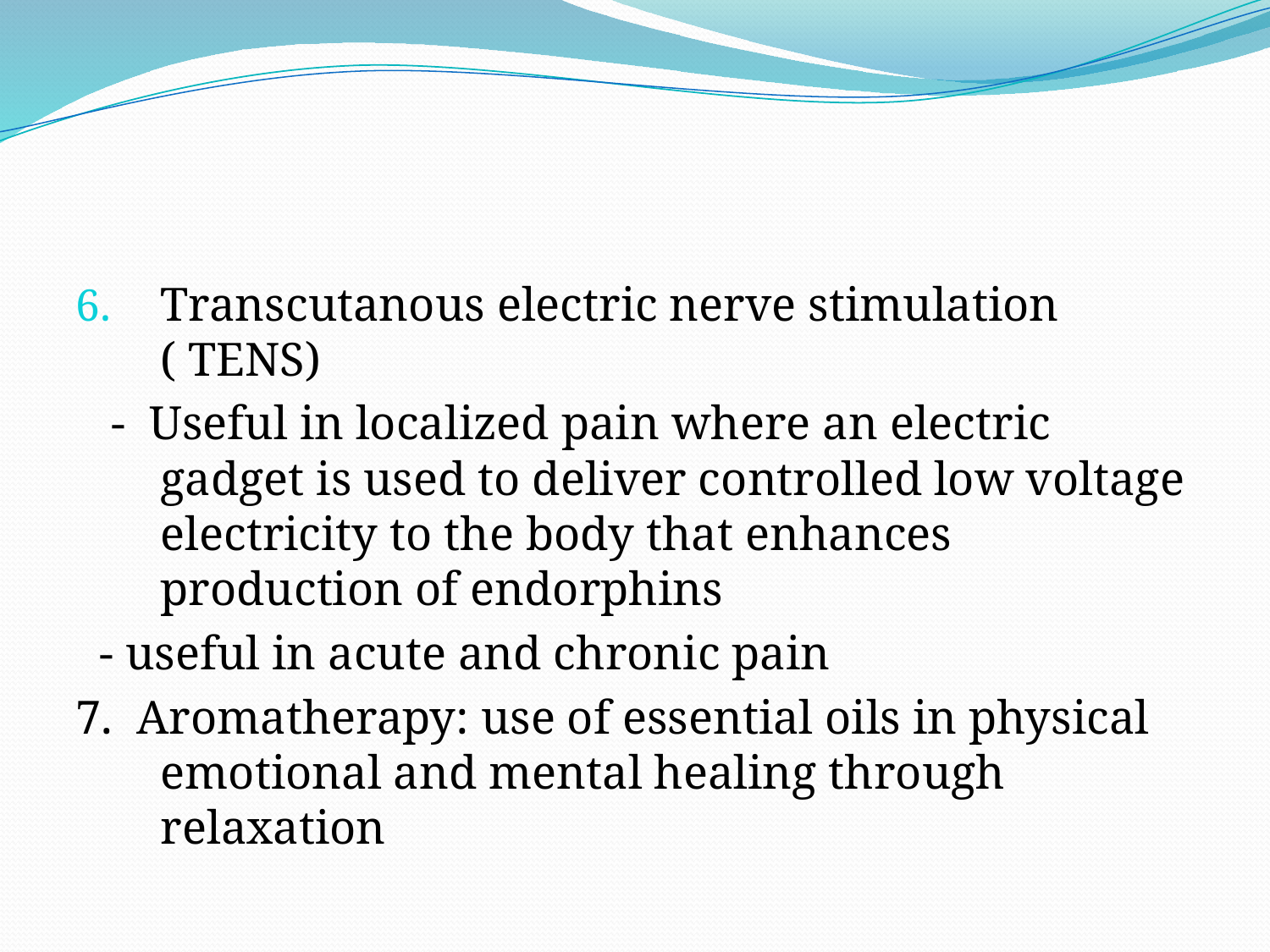

#
Transcutanous electric nerve stimulation ( TENS)
   -  Useful in localized pain where an electric gadget is used to deliver controlled low voltage electricity to the body that enhances production of endorphins
  - useful in acute and chronic pain
7.  Aromatherapy: use of essential oils in physical emotional and mental healing through relaxation